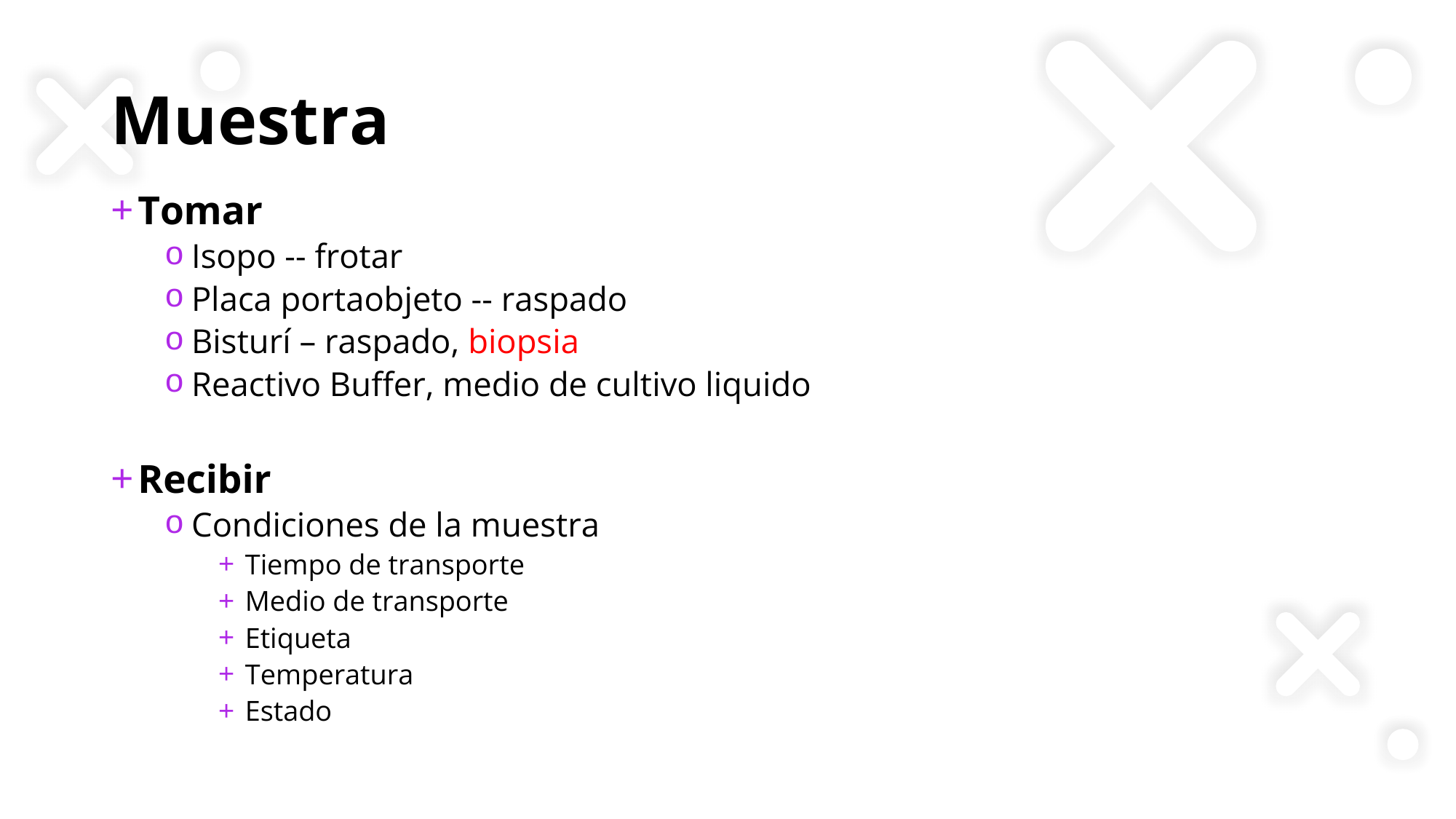

# Muestra
Tomar
Isopo -- frotar
Placa portaobjeto -- raspado
Bisturí – raspado, biopsia
Reactivo Buffer, medio de cultivo liquido

Recibir
Condiciones de la muestra
Tiempo de transporte
Medio de transporte
Etiqueta
Temperatura
Estado